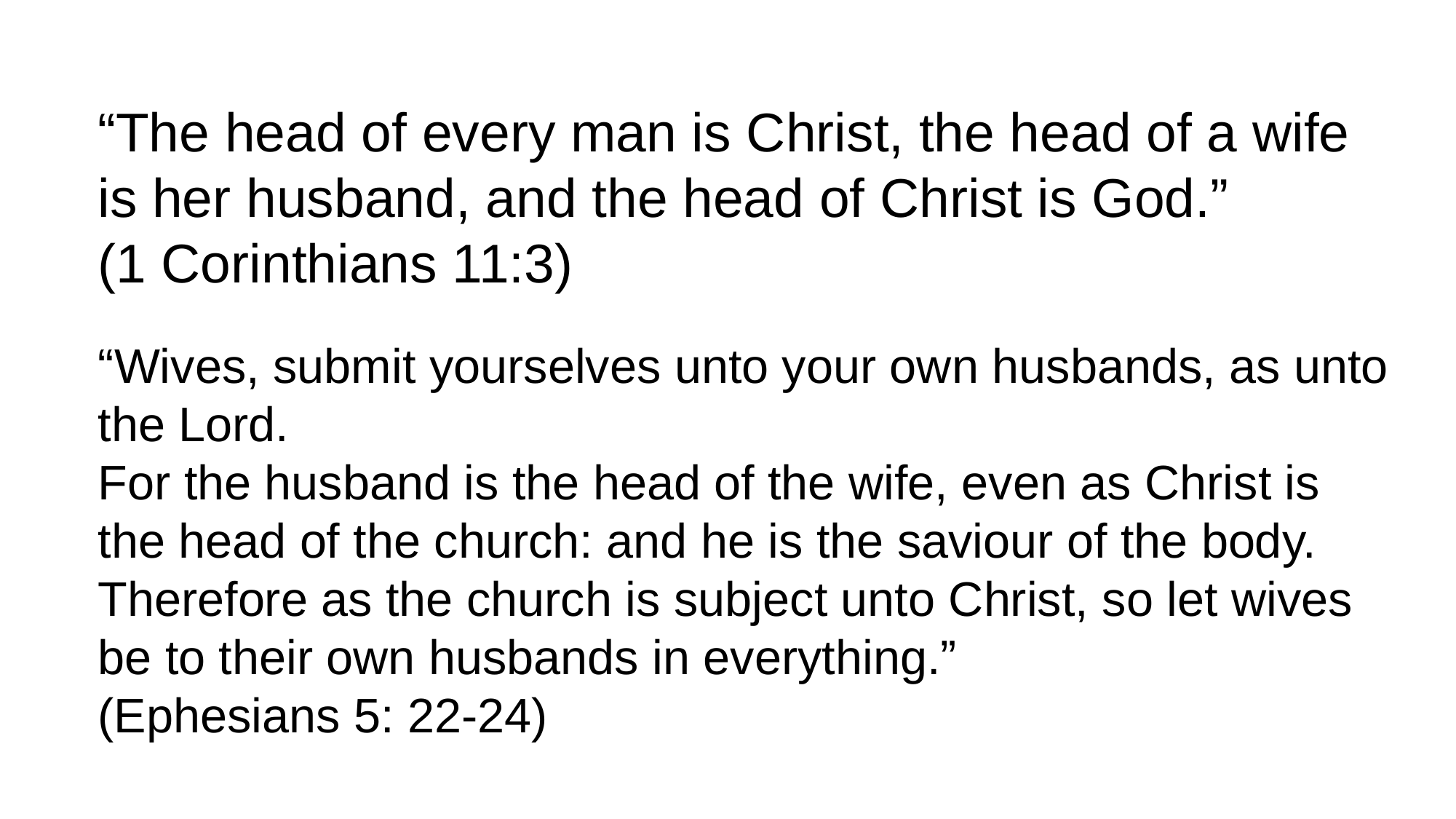

“The head of every man is Christ, the head of a wife is her husband, and the head of Christ is God.”
(1 Corinthians 11:3)

“Wives, submit yourselves unto your own husbands, as unto the Lord.
For the husband is the head of the wife, even as Christ is the head of the church: and he is the saviour of the body.
Therefore as the church is subject unto Christ, so let wives be to their own husbands in everything.”
(Ephesians 5: 22-24)